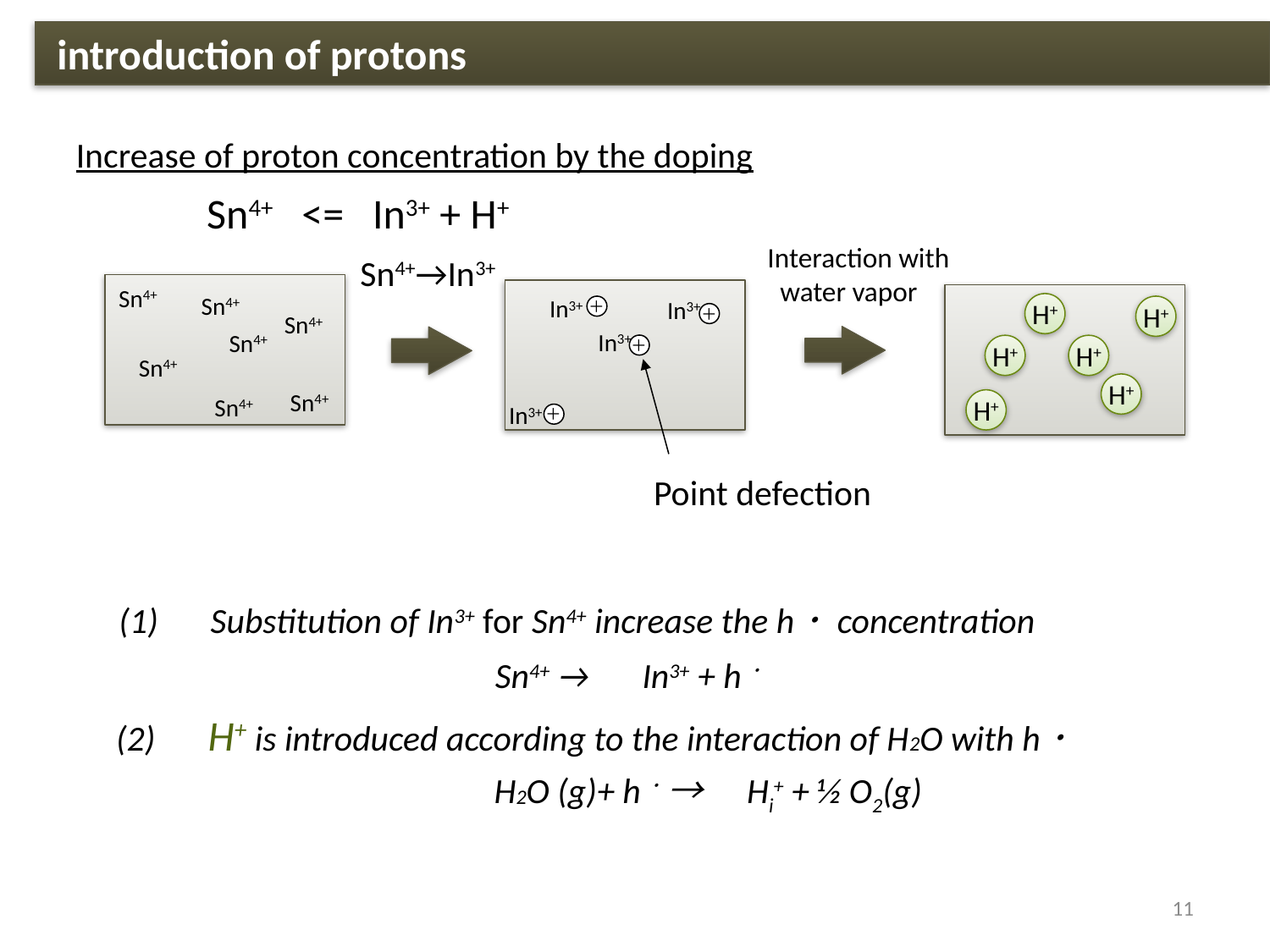

introduction of protons
Increase of proton concentration by the doping
Sn4+   <=   In3+ + H+
Interaction with
  water vapor
Sn4+→In3+

Sn4+

Sn4+

In3+
In3+
H+
＋
H+
Sn4+
＋
In3+
Sn4+

＋
H+
H+
Sn4+

H+
Sn4+
Sn4+
H+
In3+
＋
Point defection
(1)　Substitution of In3+ for Sn4+ increase the h･ concentration
Sn4+ →　In3+ + h･
(2)　H+ is introduced according to the interaction of H2O with h･
H2O (g)+ h･ →　Hi+ + ½ O2(g)
11